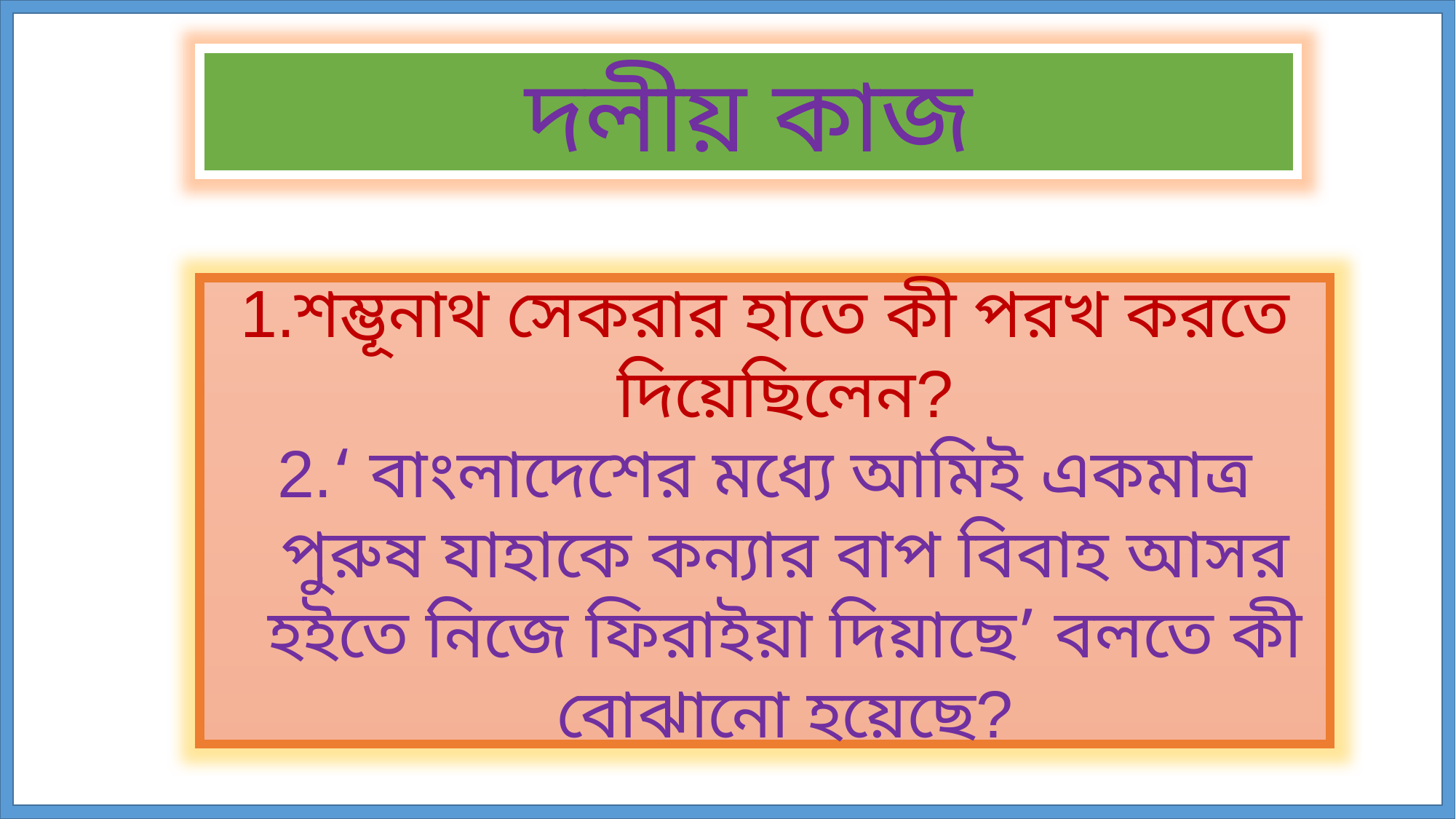

দলীয় কাজ
শম্ভূনাথ সেকরার হাতে কী পরখ করতে দিয়েছিলেন?
‘ বাংলাদেশের মধ্যে আমিই একমাত্র পুরুষ যাহাকে কন্যার বাপ বিবাহ আসর হইতে নিজে ফিরাইয়া দিয়াছে’ বলতে কী বোঝানো হয়েছে?